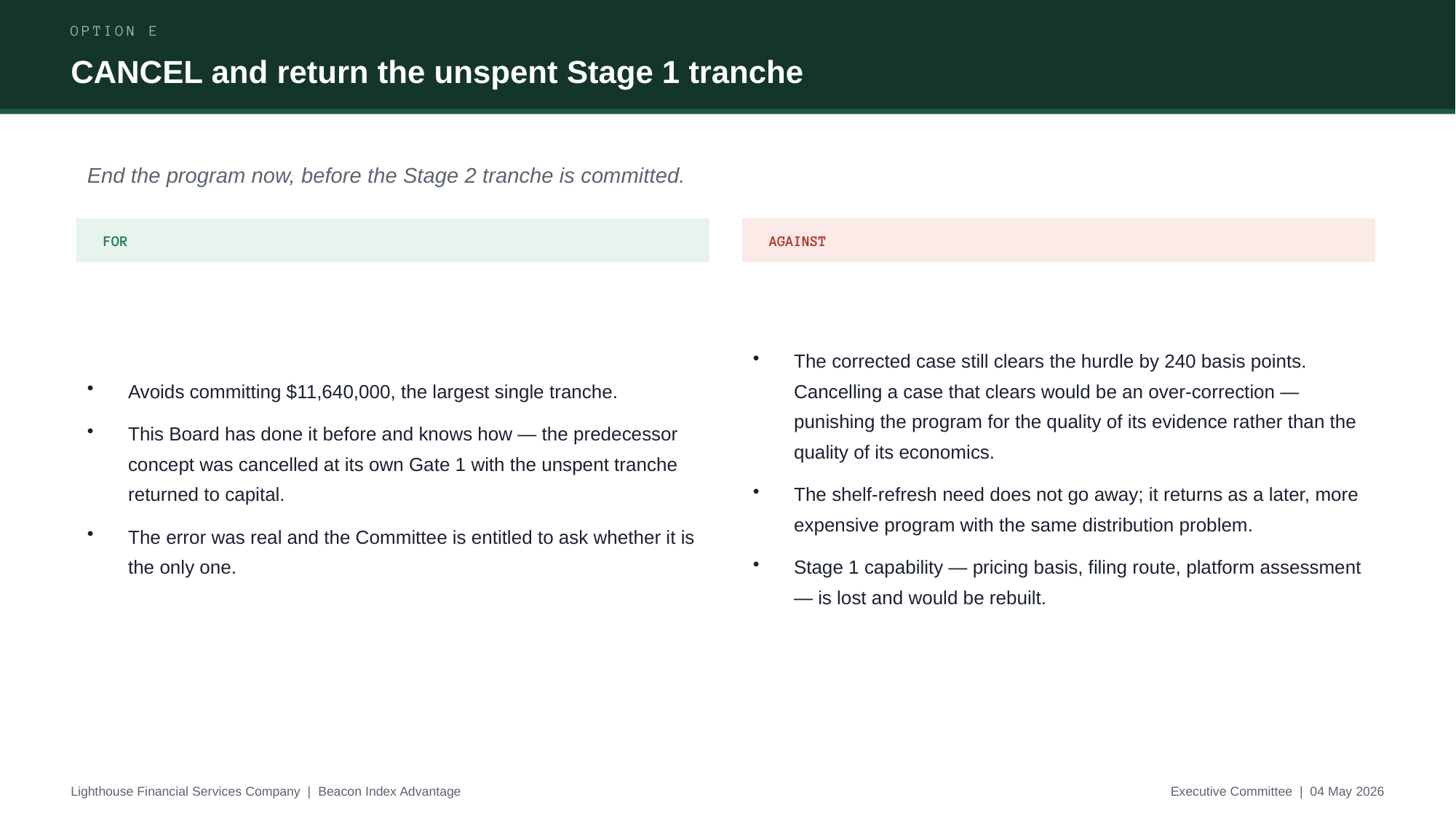

OPTION E
CANCEL and return the unspent Stage 1 tranche

End the program now, before the Stage 2 tranche is committed.

FOR

AGAINST
Avoids committing $11,640,000, the largest single tranche.
This Board has done it before and knows how — the predecessor concept was cancelled at its own Gate 1 with the unspent tranche returned to capital.
The error was real and the Committee is entitled to ask whether it is the only one.
The corrected case still clears the hurdle by 240 basis points. Cancelling a case that clears would be an over-correction — punishing the program for the quality of its evidence rather than the quality of its economics.
The shelf-refresh need does not go away; it returns as a later, more expensive program with the same distribution problem.
Stage 1 capability — pricing basis, filing route, platform assessment — is lost and would be rebuilt.
Lighthouse Financial Services Company  |  Beacon Index Advantage
Executive Committee  |  04 May 2026